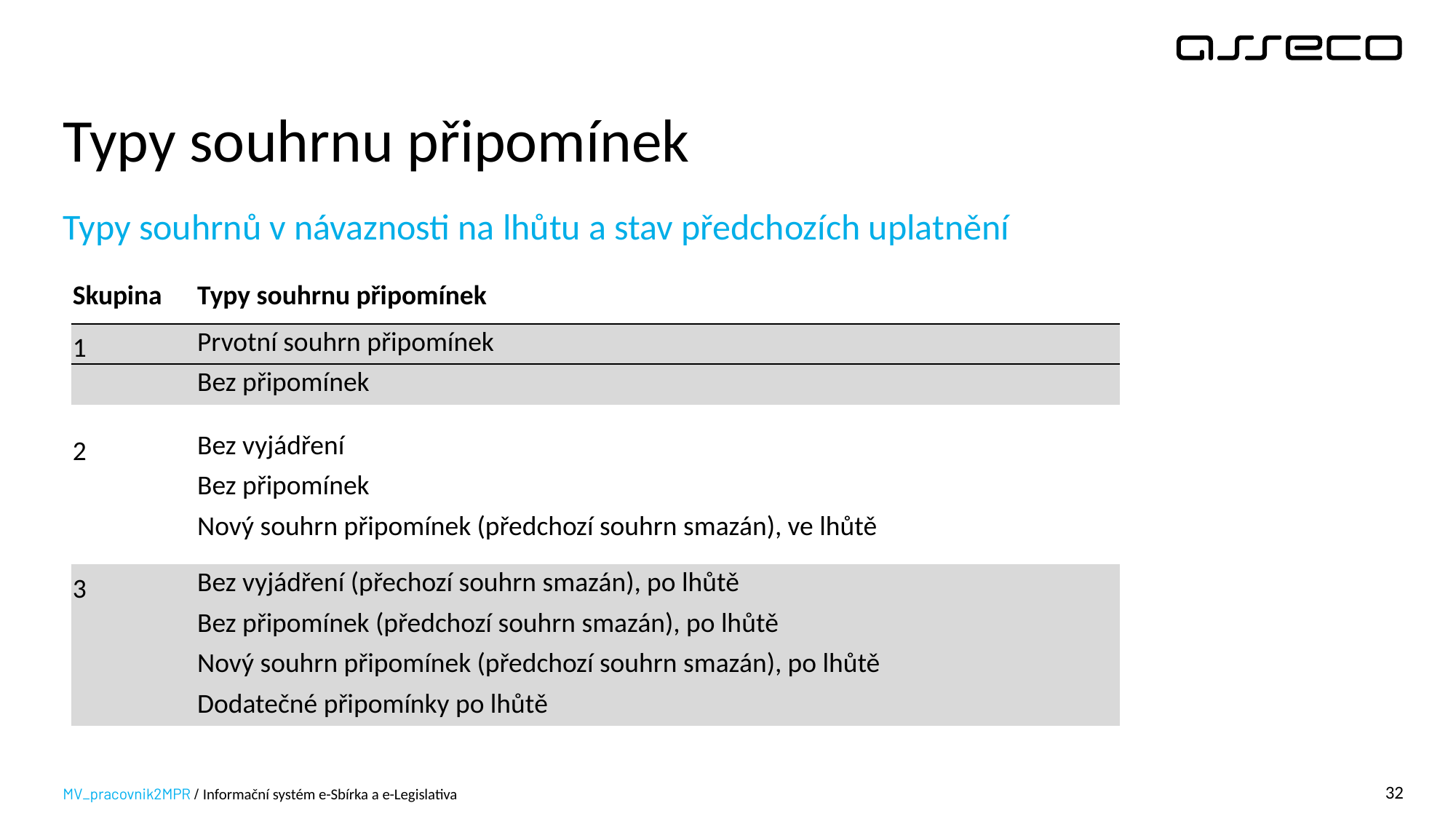

# Typy souhrnu připomínek
Typy souhrnů v návaznosti na lhůtu a stav předchozích uplatnění
| Skupina | Typy souhrnu připomínek |
| --- | --- |
| 1 | Prvotní souhrn připomínek |
|  | Bez připomínek |
|  |  |
| 2 | Bez vyjádření |
|  | Bez připomínek |
|  | Nový souhrn připomínek (předchozí souhrn smazán), ve lhůtě |
|  |  |
| 3 | Bez vyjádření (přechozí souhrn smazán), po lhůtě |
|  | Bez připomínek (předchozí souhrn smazán), po lhůtě |
|  | Nový souhrn připomínek (předchozí souhrn smazán), po lhůtě |
|  | Dodatečné připomínky po lhůtě |
MV_pracovnik2MPR / Informační systém e-Sbírka a e-Legislativa
32